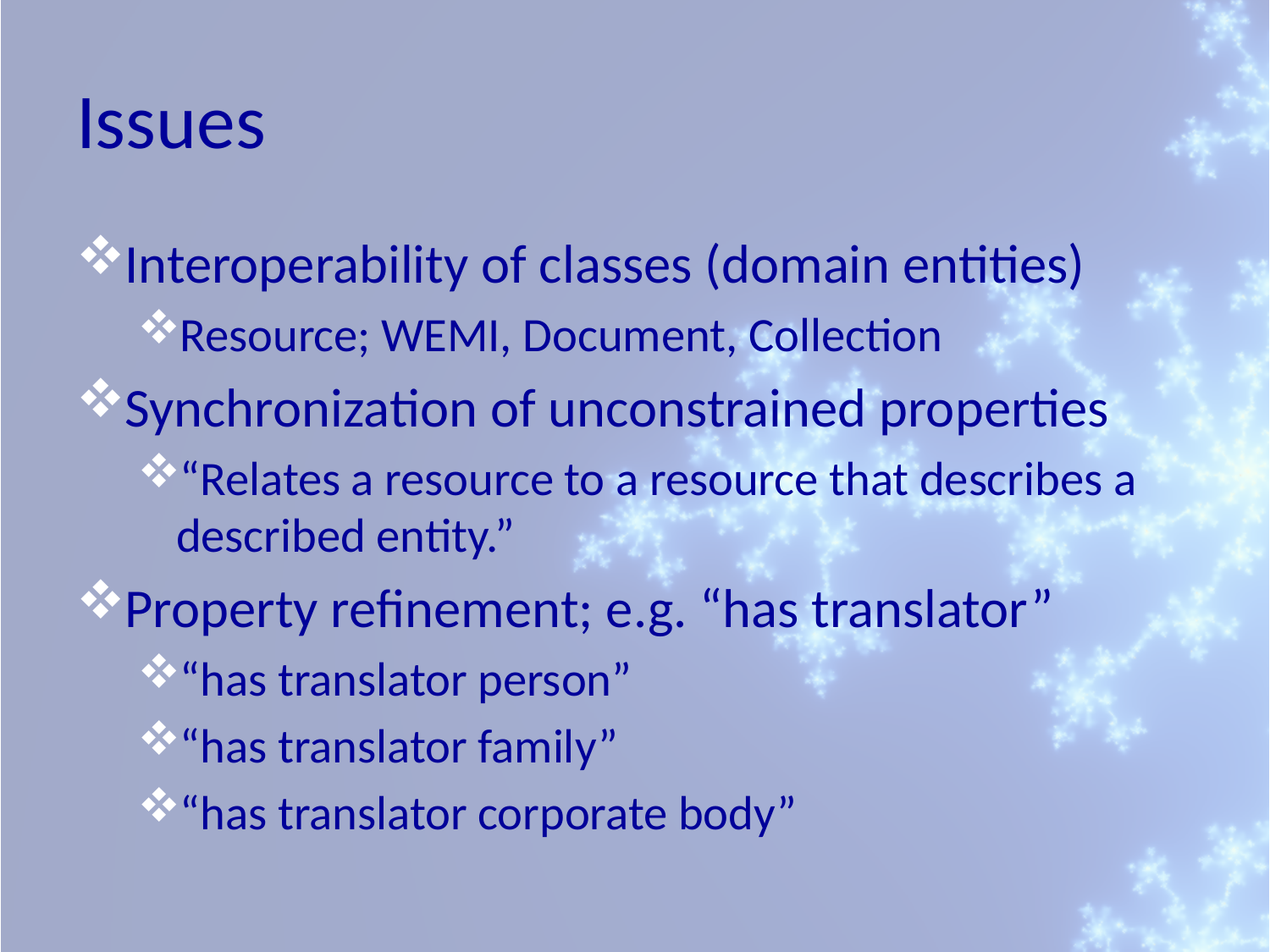

# Issues
Interoperability of classes (domain entities)
Resource; WEMI, Document, Collection
Synchronization of unconstrained properties
“Relates a resource to a resource that describes a described entity.”
Property refinement; e.g. “has translator”
“has translator person”
“has translator family”
“has translator corporate body”